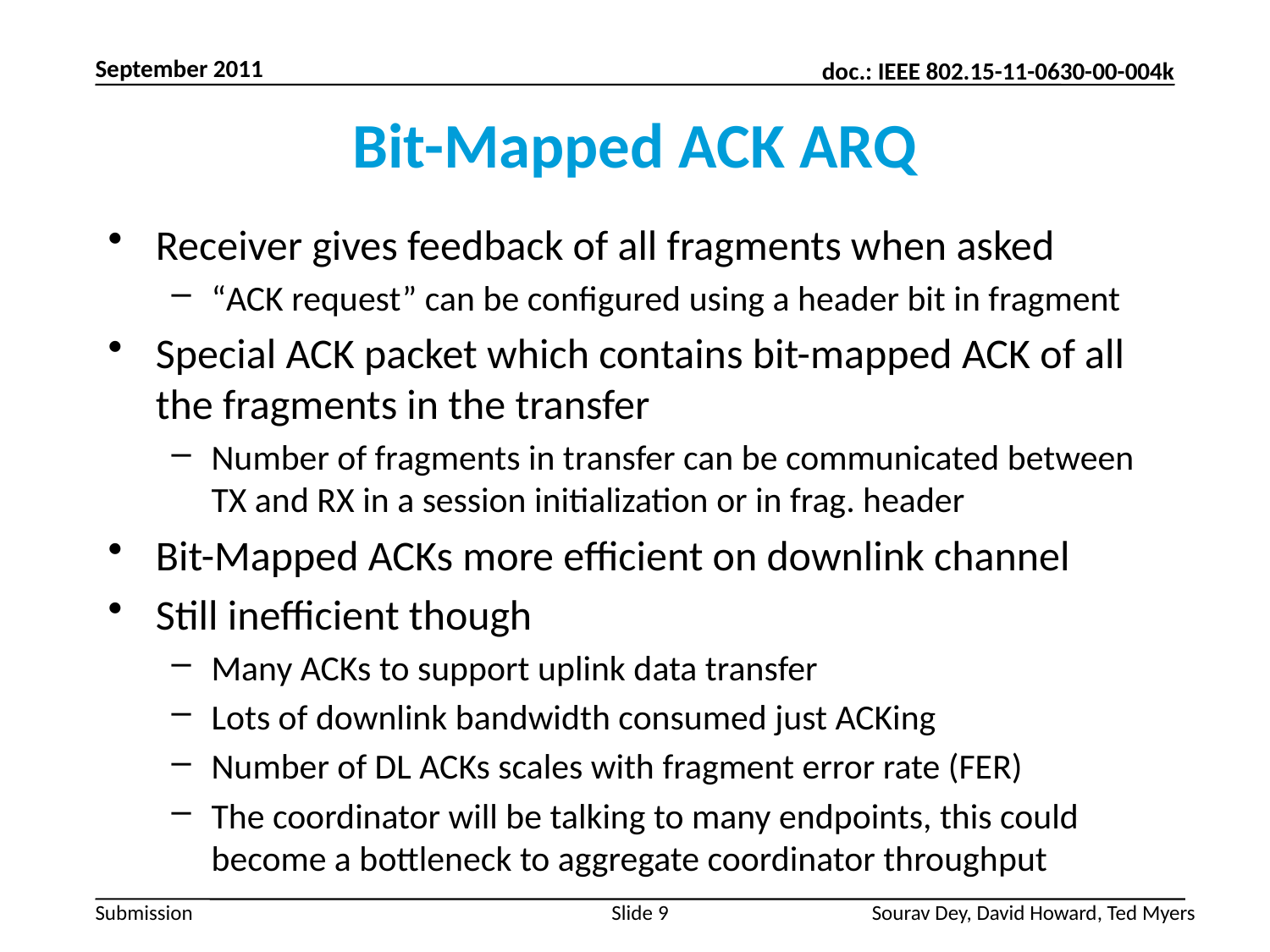

September 2011
# Bit-Mapped ACK ARQ
Receiver gives feedback of all fragments when asked
“ACK request” can be configured using a header bit in fragment
Special ACK packet which contains bit-mapped ACK of all the fragments in the transfer
Number of fragments in transfer can be communicated between TX and RX in a session initialization or in frag. header
Bit-Mapped ACKs more efficient on downlink channel
Still inefficient though
Many ACKs to support uplink data transfer
Lots of downlink bandwidth consumed just ACKing
Number of DL ACKs scales with fragment error rate (FER)
The coordinator will be talking to many endpoints, this could become a bottleneck to aggregate coordinator throughput

Slide 9
Sourav Dey, David Howard, Ted Myers